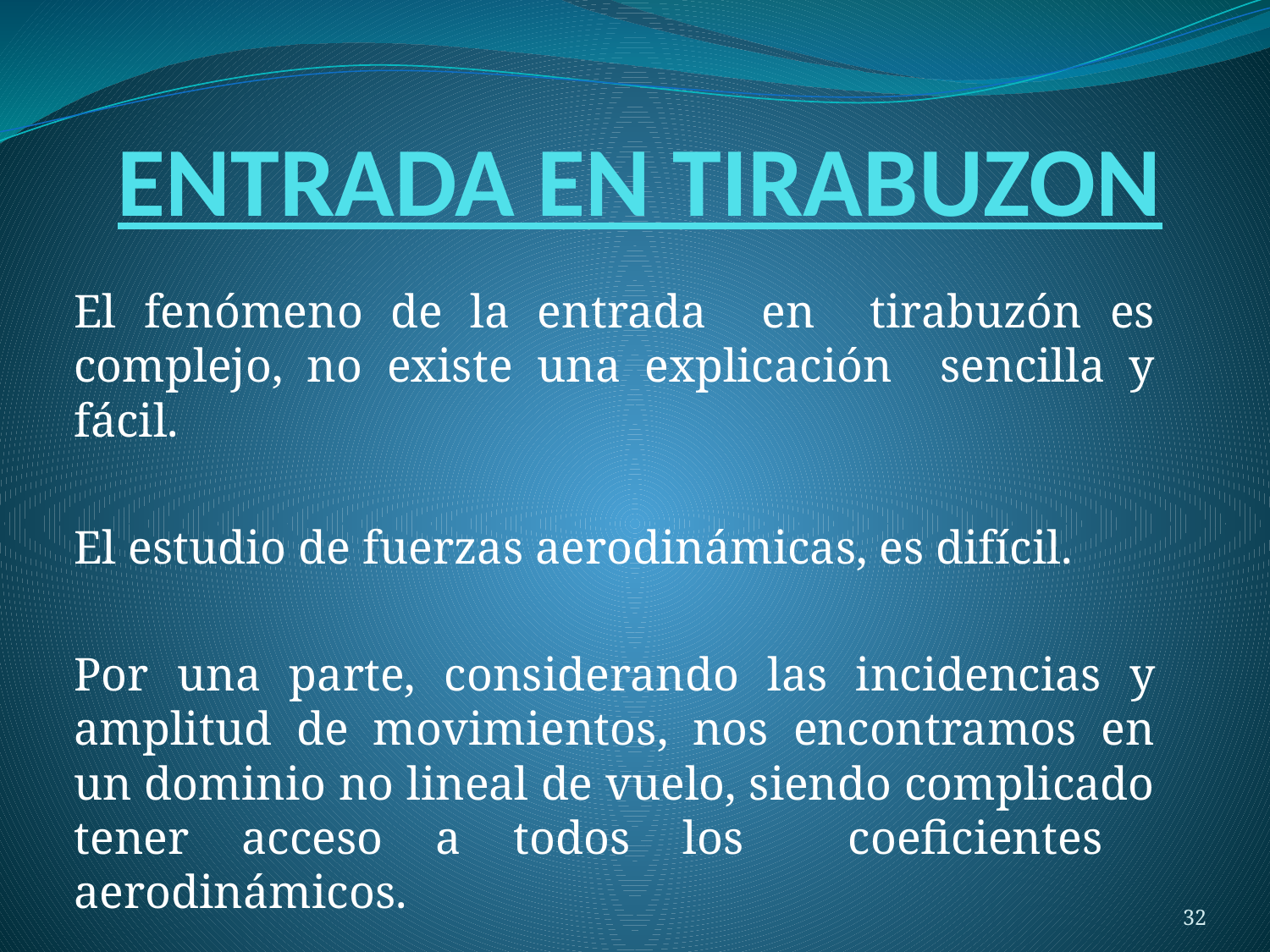

# ENTRADA EN TIRABUZON
El fenómeno de la entrada  en  tirabuzón es complejo, no existe una explicación  sencilla y fácil.

El estudio de fuerzas aerodinámicas, es difícil.

Por una parte, considerando las incidencias y amplitud de movimientos, nos encontramos en un dominio no lineal de vuelo, siendo complicado tener acceso a todos los  coeficientes  aerodinámicos.
32